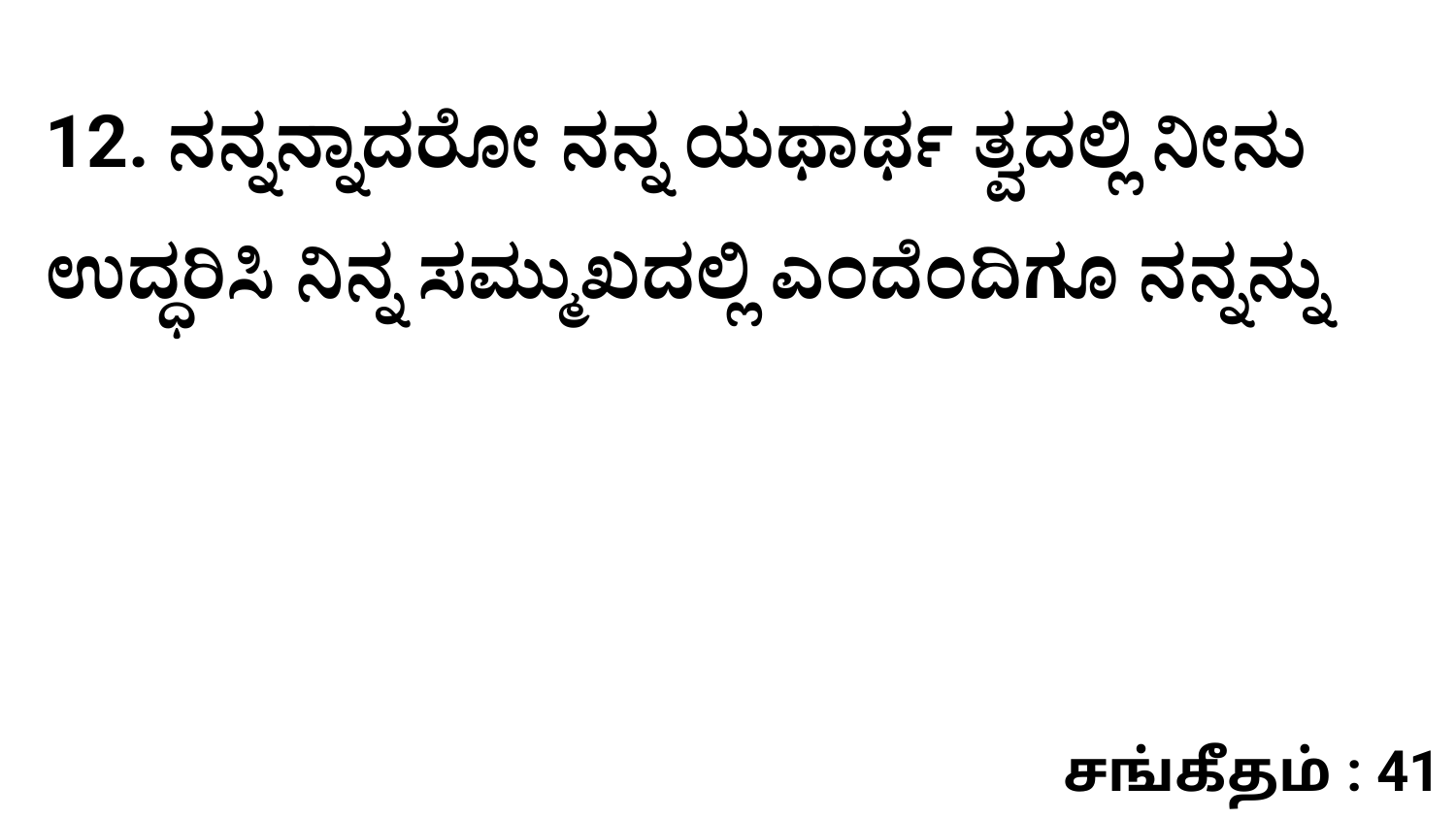

12. ನನ್ನನ್ನಾದರೋ ನನ್ನ ಯಥಾರ್ಥ ತ್ವದಲ್ಲಿ ನೀನು ಉದ್ಧರಿಸಿ ನಿನ್ನ ಸಮ್ಮುಖದಲ್ಲಿ ಎಂದೆಂದಿಗೂ ನನ್ನನ್ನು
சங்கீதம் : 41